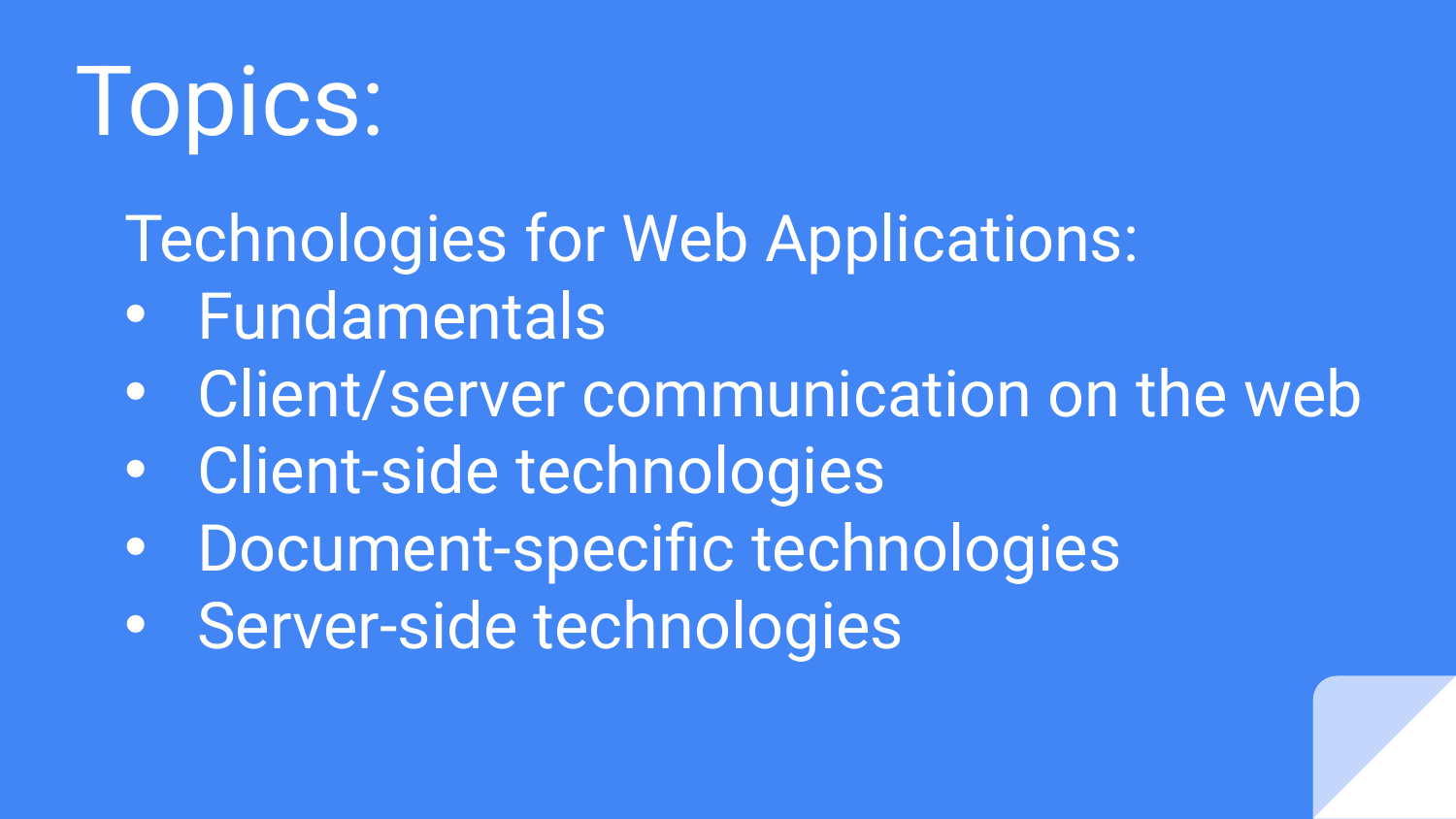

# Topics:
Technologies for Web Applications:
Fundamentals
Client/server communication on the web
Client-side technologies
Document-specific technologies
Server-side technologies